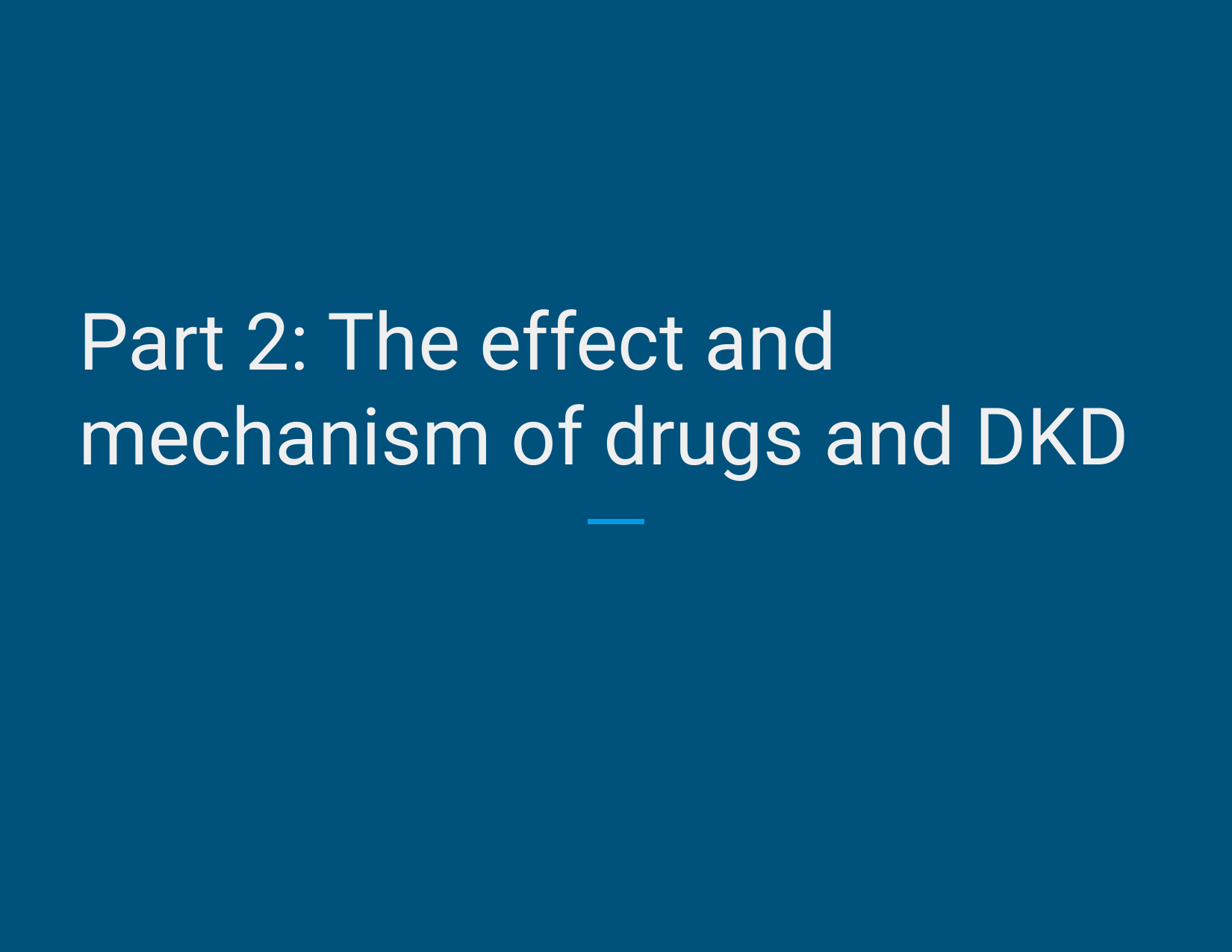

# Part 2: The effect and mechanism of drugs and DKD